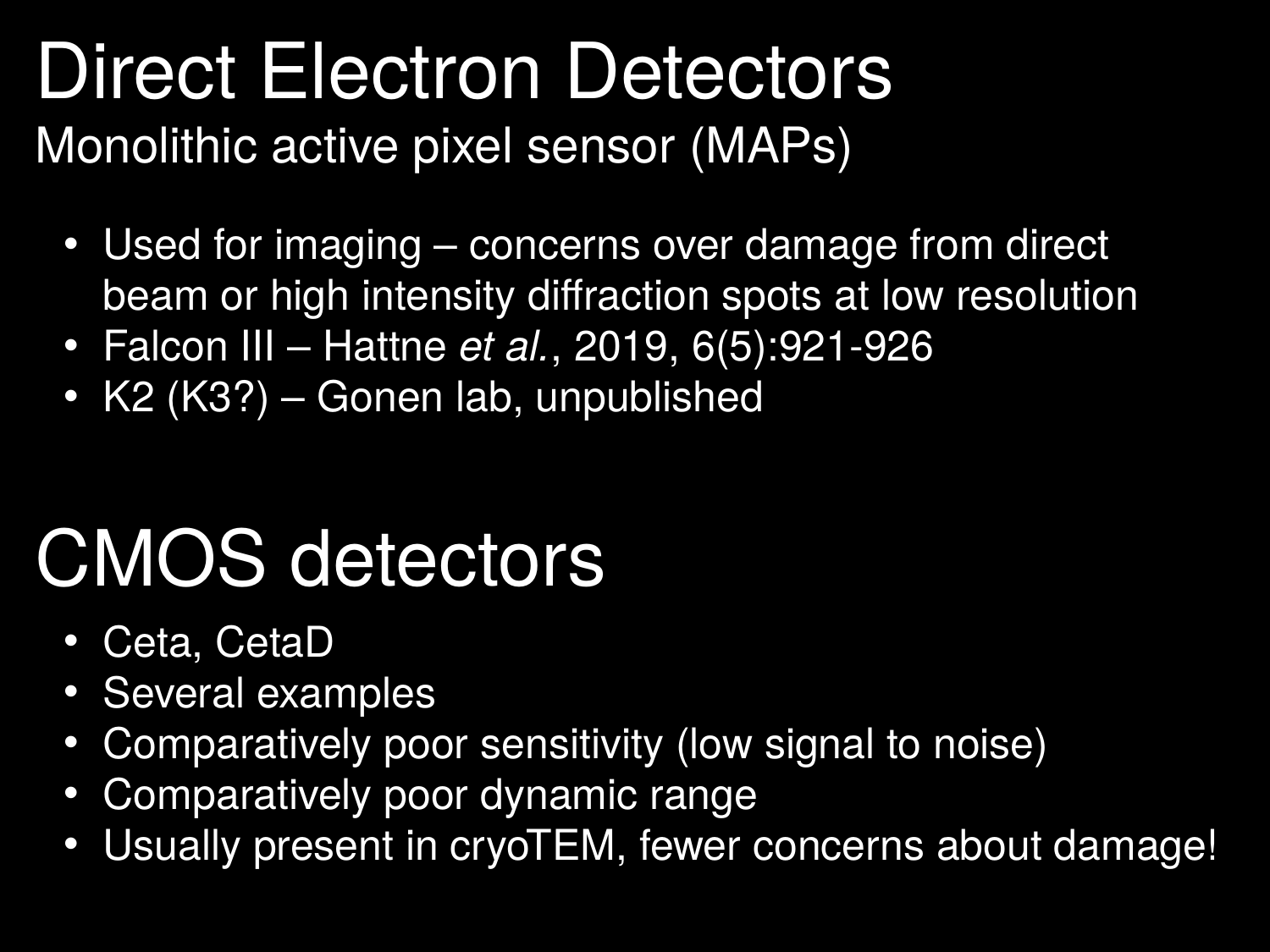

Direct Electron Detectors
Monolithic active pixel sensor (MAPs)
Used for imaging – concerns over damage from direct beam or high intensity diffraction spots at low resolution
Falcon III – Hattne et al., 2019, 6(5):921-926
K2 (K3?) – Gonen lab, unpublished
CMOS detectors
Ceta, CetaD
Several examples
Comparatively poor sensitivity (low signal to noise)
Comparatively poor dynamic range
Usually present in cryoTEM, fewer concerns about damage!